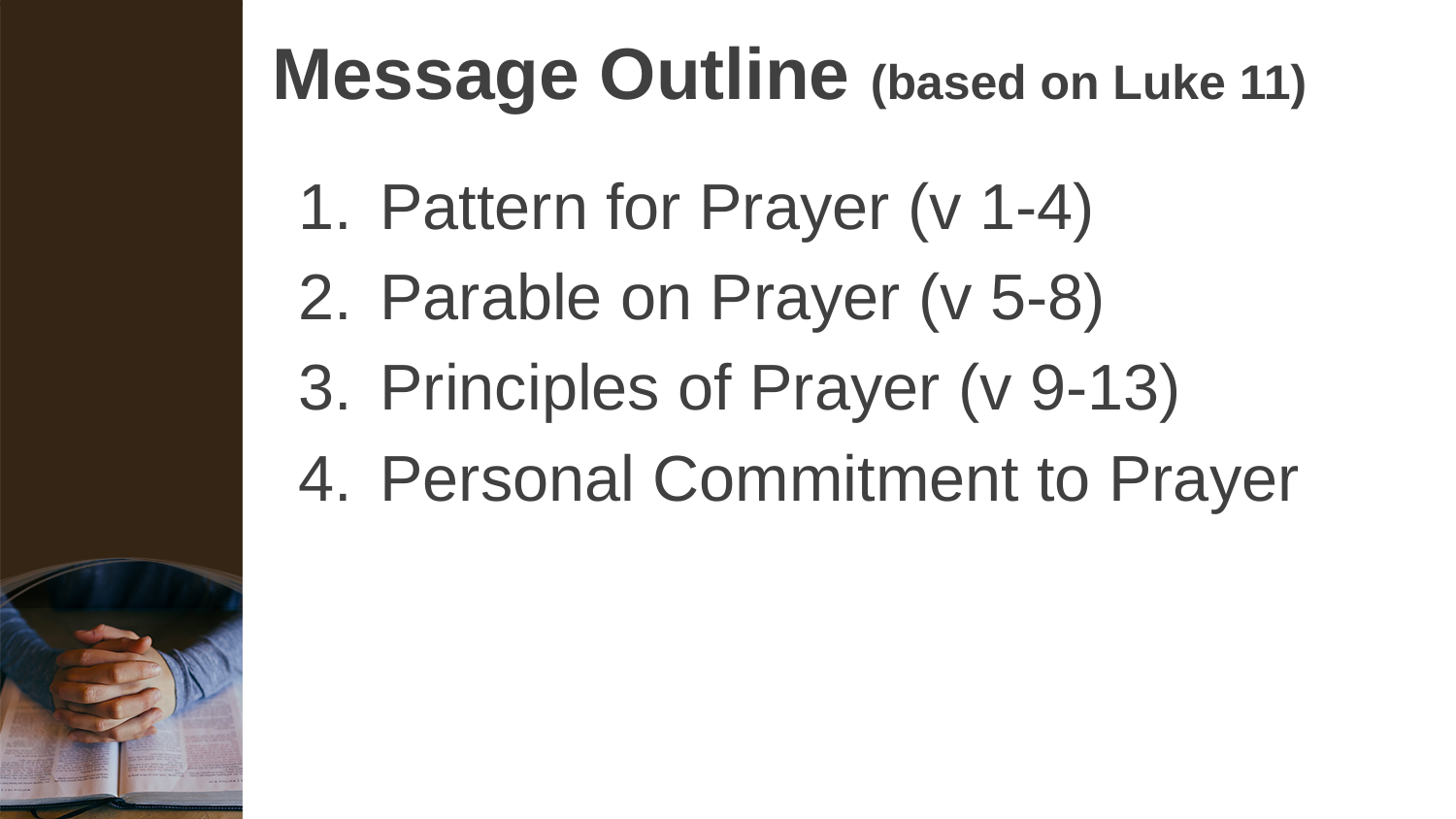

# Message Outline (based on Luke 11)
Pattern for Prayer (v 1-4)
Parable on Prayer (v 5-8)
Principles of Prayer (v 9-13)
Personal Commitment to Prayer